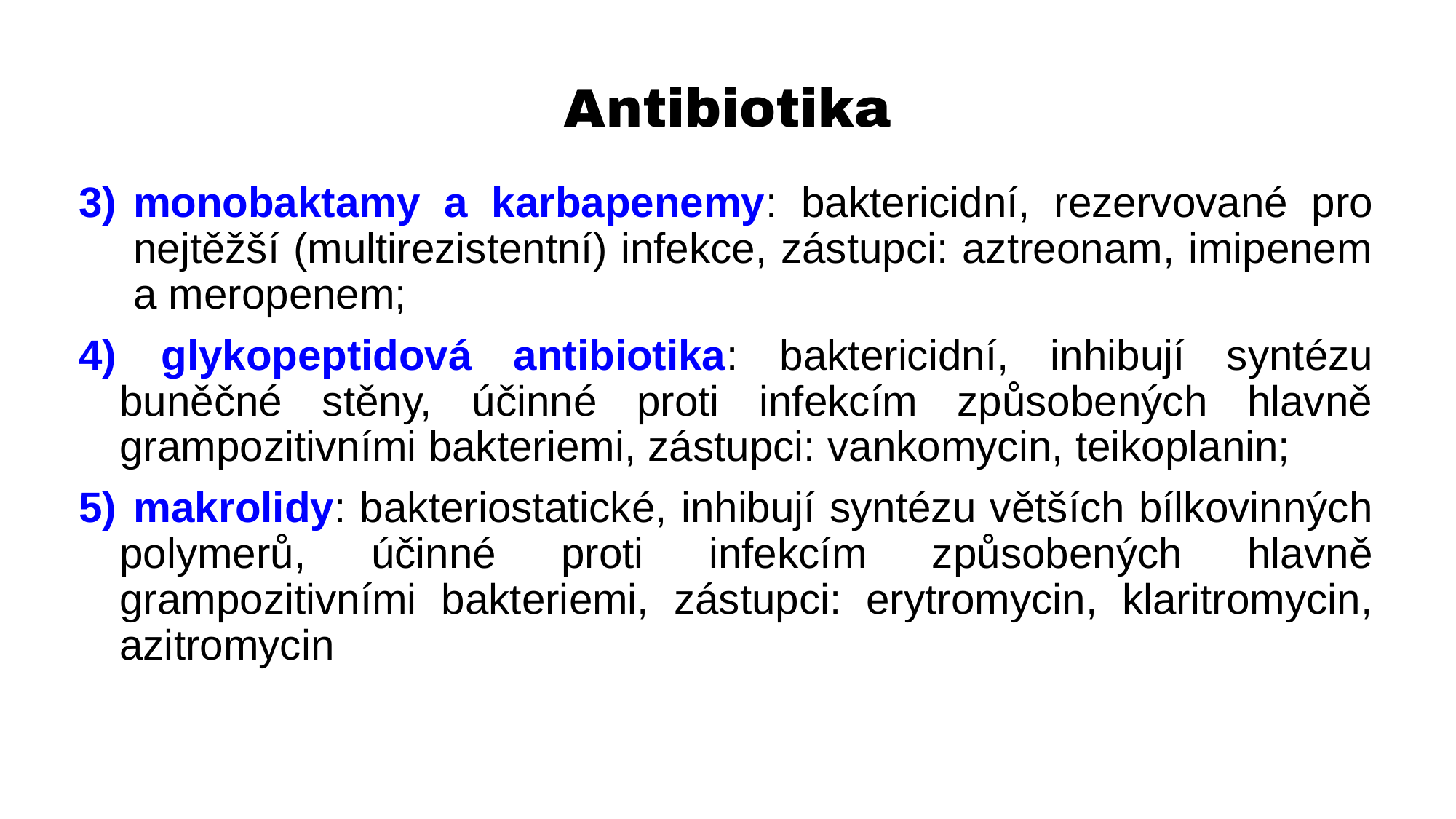

# Antibiotika
monobaktamy a karbapenemy: baktericidní, rezervované pro nejtěžší (multirezistentní) infekce, zástupci: aztreonam, imipenem a meropenem;
 glykopeptidová antibiotika: baktericidní, inhibují syntézu buněčné stěny, účinné proti infekcím způsobených hlavně grampozitivními bakteriemi, zástupci: vankomycin, teikoplanin;
 makrolidy: bakteriostatické, inhibují syntézu větších bílkovinných polymerů, účinné proti infekcím způsobených hlavně grampozitivními bakteriemi, zástupci: erytromycin, klaritromycin, azitromycin